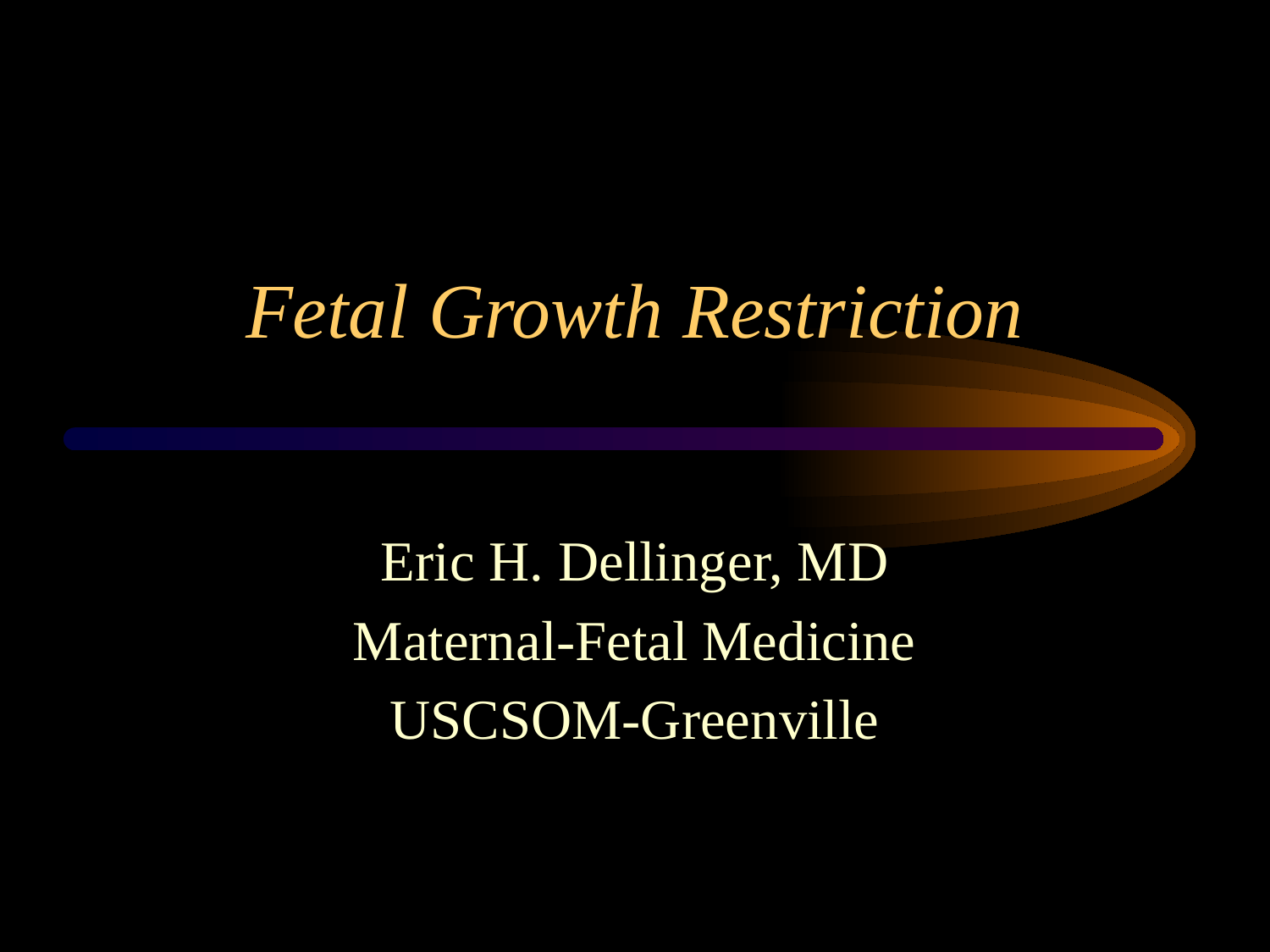

# Fetal Growth Restriction
Eric H. Dellinger, MD
Maternal-Fetal Medicine
USCSOM-Greenville